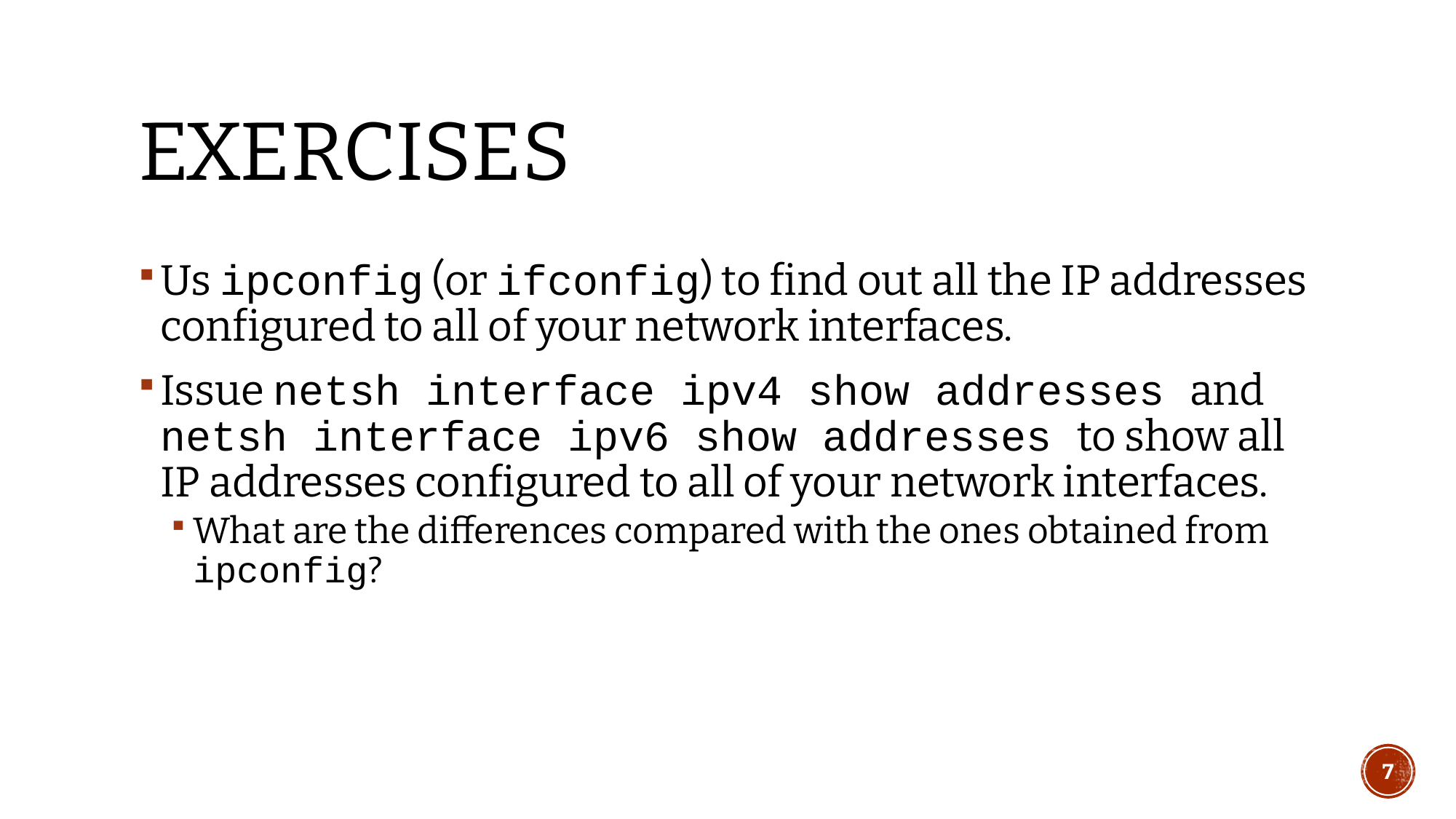

# Exercises
Us ipconfig (or ifconfig) to find out all the IP addresses configured to all of your network interfaces.
Issue netsh interface ipv4 show addresses and netsh interface ipv6 show addresses to show all IP addresses configured to all of your network interfaces.
What are the differences compared with the ones obtained from ipconfig?
7